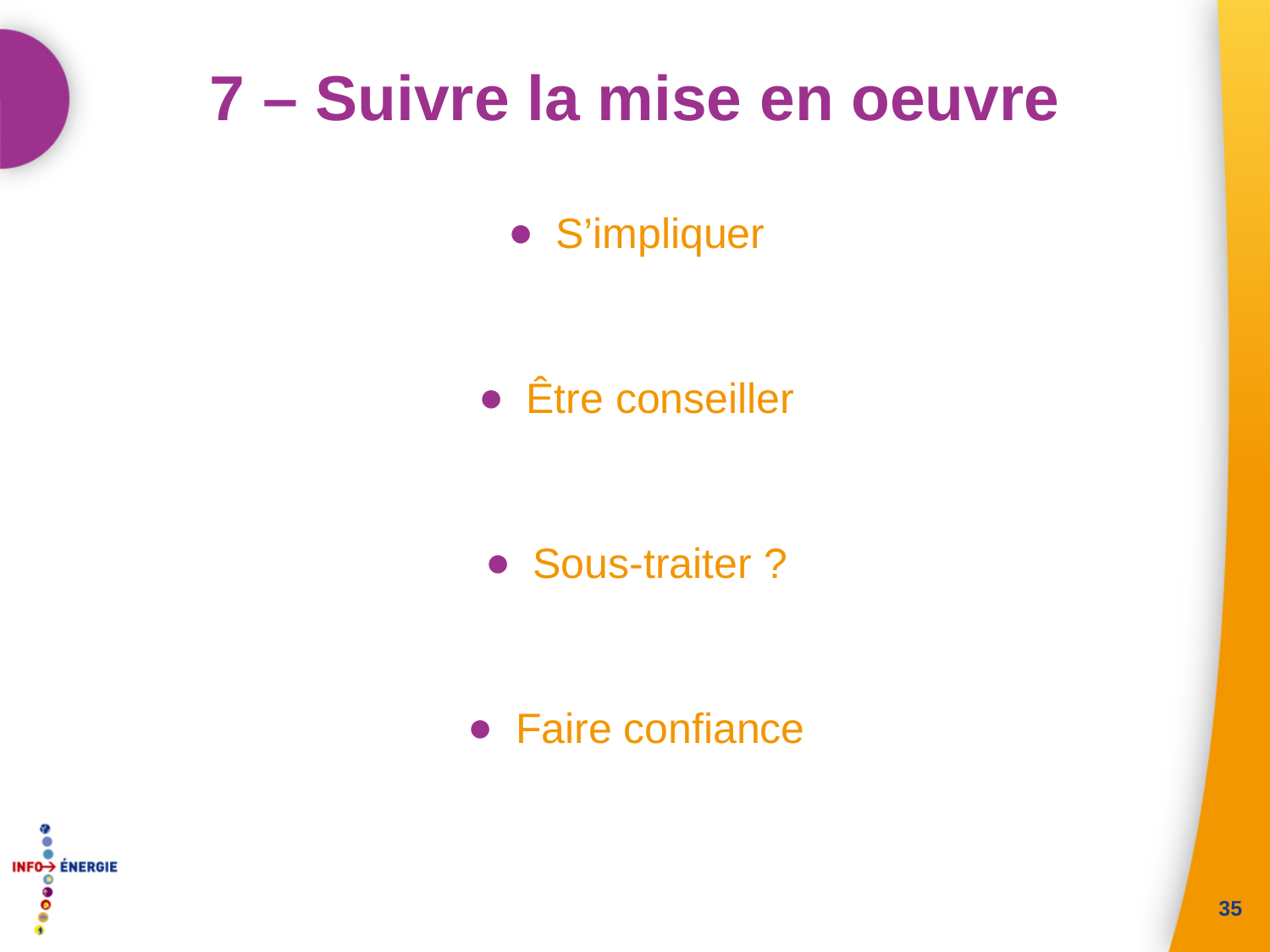

# 7 – Suivre la mise en oeuvre
S’impliquer

Être conseiller

Sous-traiter ?

Faire confiance

35